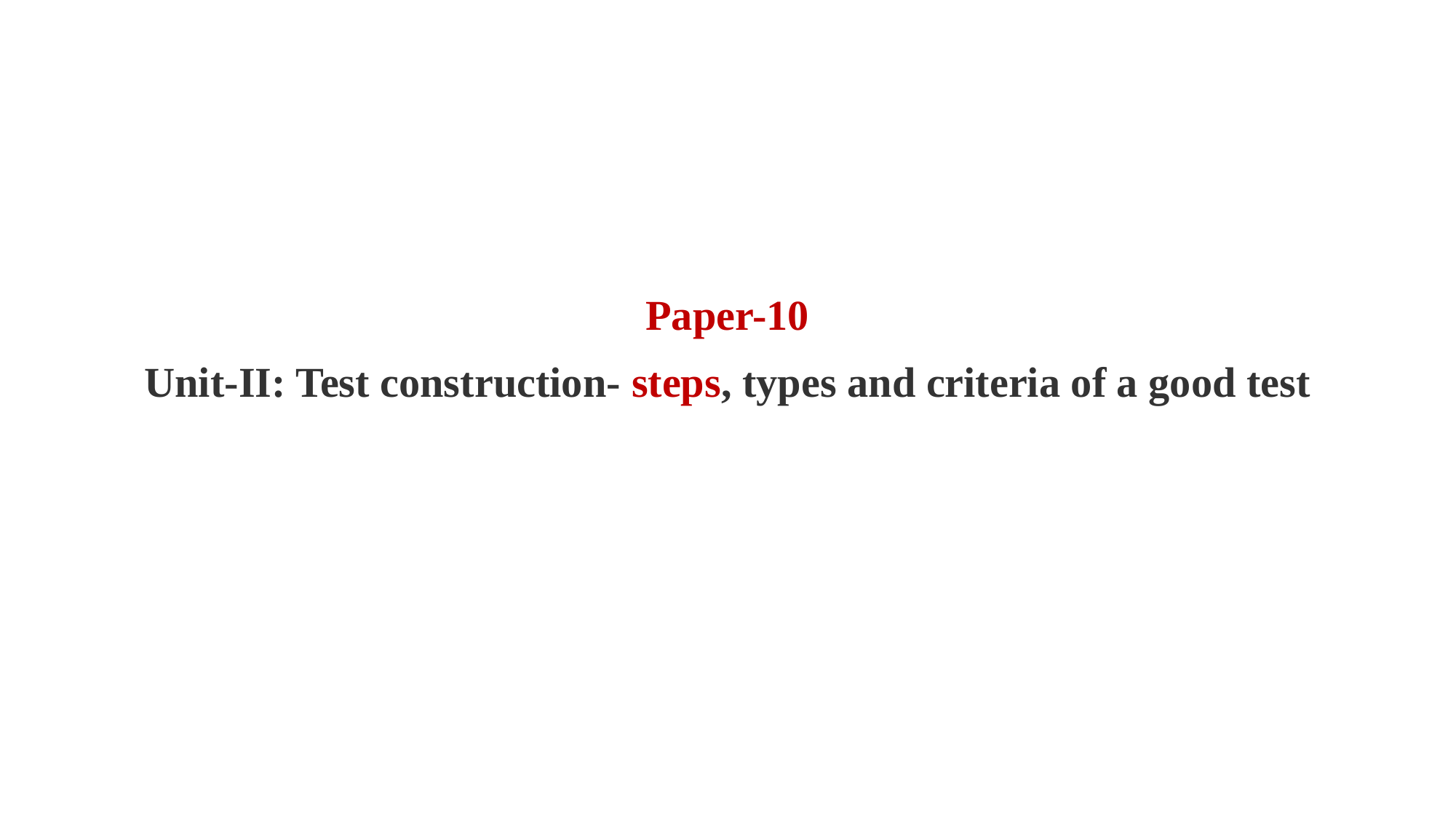

Paper-10
Unit-II: Test construction- steps, types and criteria of a good test